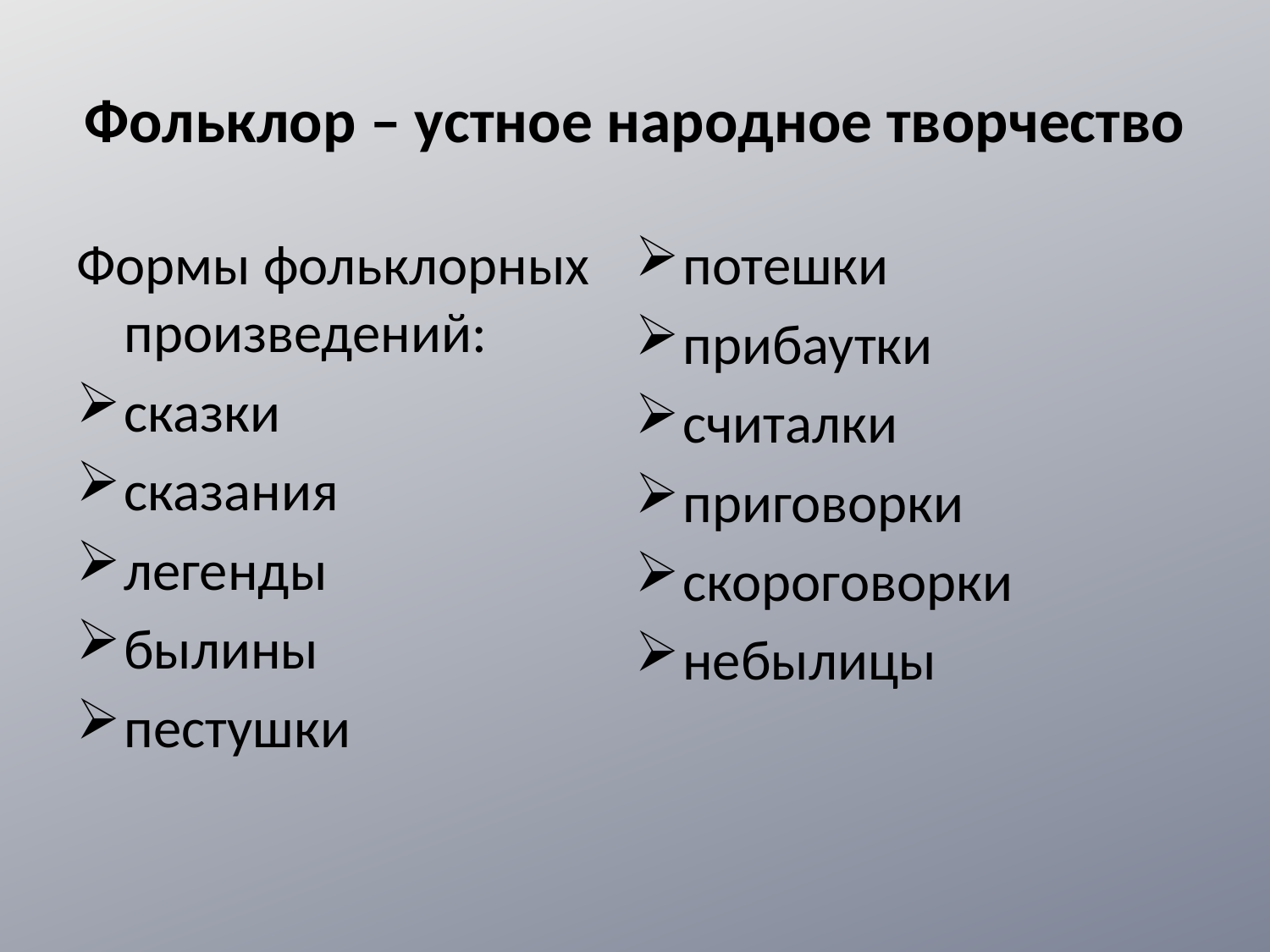

# Фольклор – устное народное творчество
Формы фольклорных произведений:
сказки
сказания
легенды
былины
пестушки

потешки
прибаутки
считалки
приговорки
скороговорки
небылицы